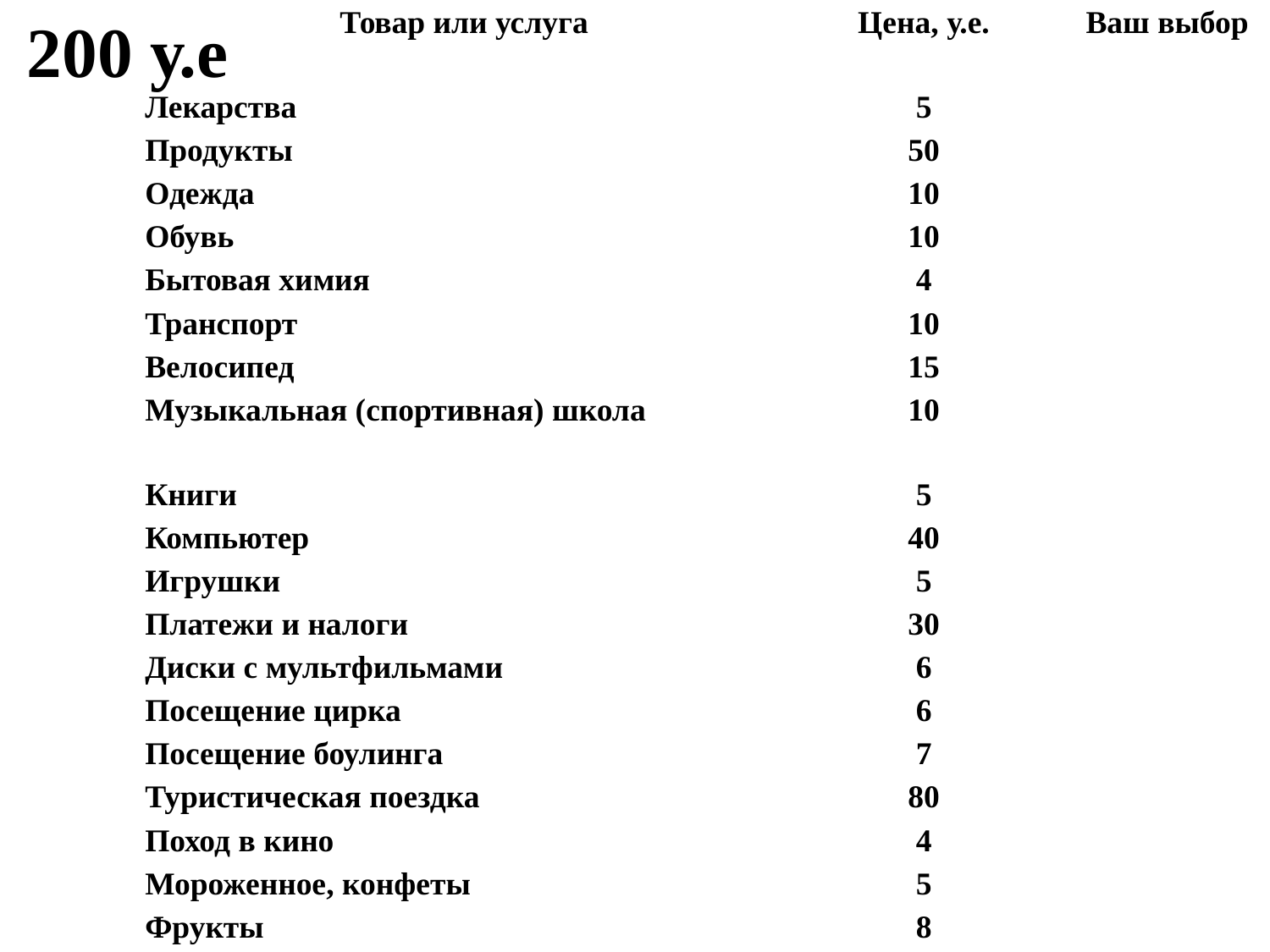

# 200 у.е
| Товар или услуга | Цена, у.е. | Ваш выбор |
| --- | --- | --- |
| Лекарства | 5 |  |
| Продукты | 50 |  |
| Одежда | 10 |  |
| Обувь | 10 |  |
| Бытовая химия | 4 |  |
| Транспорт | 10 |  |
| Велосипед | 15 |  |
| Музыкальная (спортивная) школа | 10 |  |
| Книги | 5 |  |
| Компьютер | 40 |  |
| Игрушки | 5 |  |
| Платежи и налоги | 30 |  |
| Диски с мультфильмами | 6 |  |
| Посещение цирка | 6 |  |
| Посещение боулинга | 7 |  |
| Туристическая поездка | 80 |  |
| Поход в кино | 4 |  |
| Мороженное, конфеты | 5 |  |
| Фрукты | 8 |  |